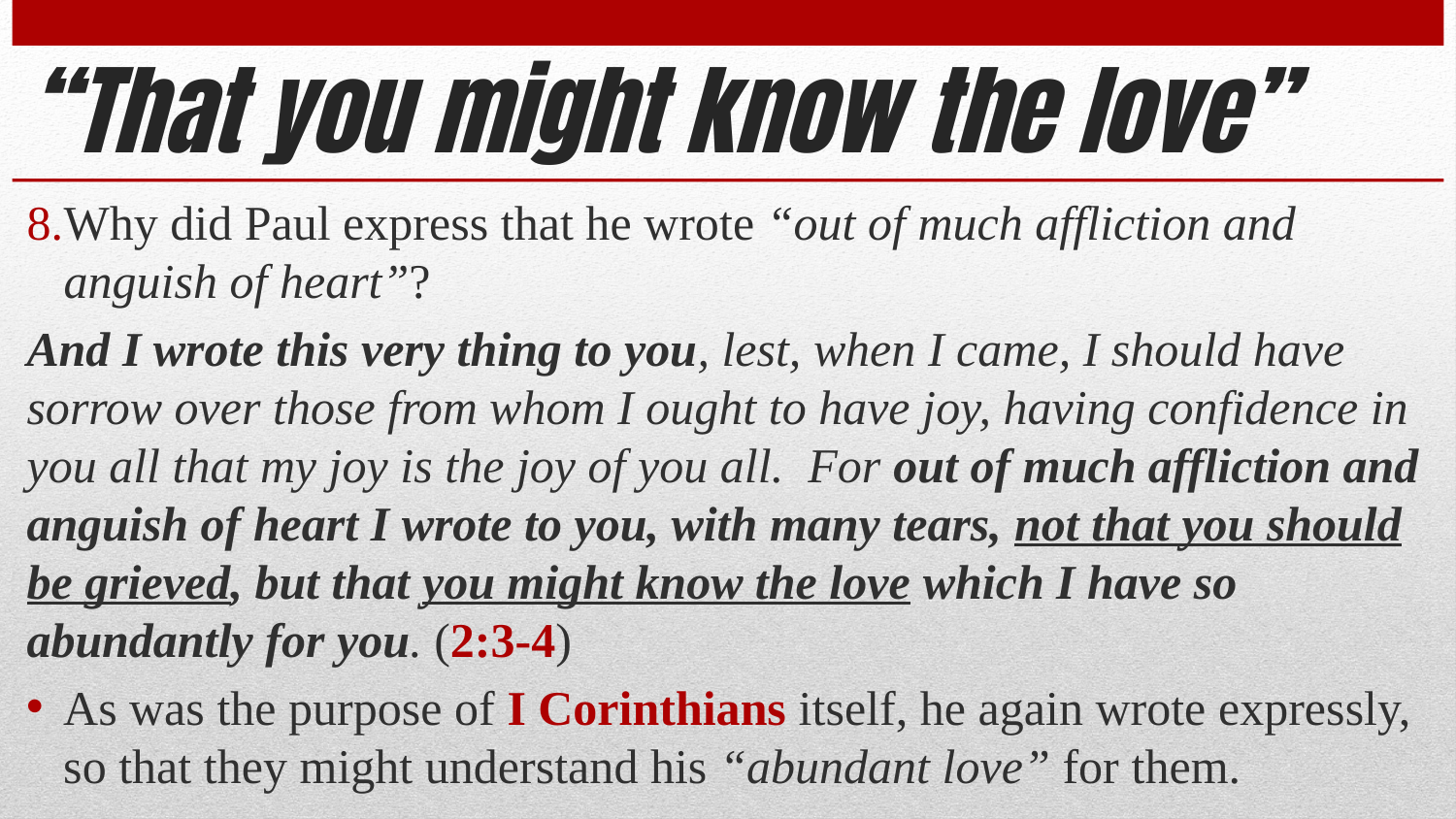

# “That you might know the love”
Why did Paul express that he wrote “out of much affliction and anguish of heart”?
And I wrote this very thing to you, lest, when I came, I should have sorrow over those from whom I ought to have joy, having confidence in you all that my joy is the joy of you all.  For out of much affliction and anguish of heart I wrote to you, with many tears, not that you should be grieved, but that you might know the love which I have so abundantly for you. (2:3-4)
As was the purpose of I Corinthians itself, he again wrote expressly, so that they might understand his “abundant love” for them.